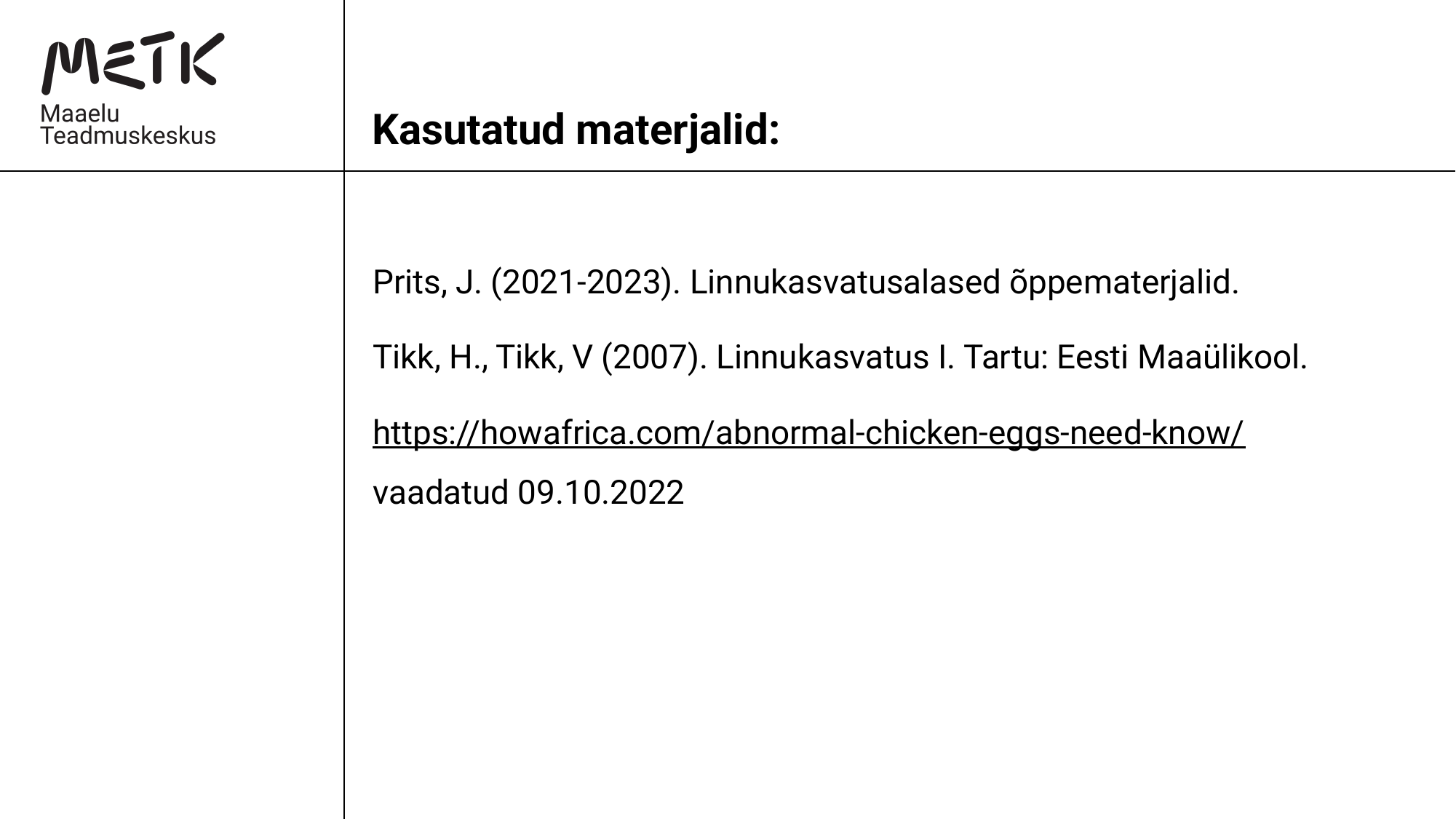

# Kasutatud materjalid:
Prits, J. (2021-2023). Linnukasvatusalased õppematerjalid.
Tikk, H., Tikk, V (2007). Linnukasvatus I. Tartu: Eesti Maaülikool.
https://howafrica.com/abnormal-chicken-eggs-need-know/ vaadatud 09.10.2022